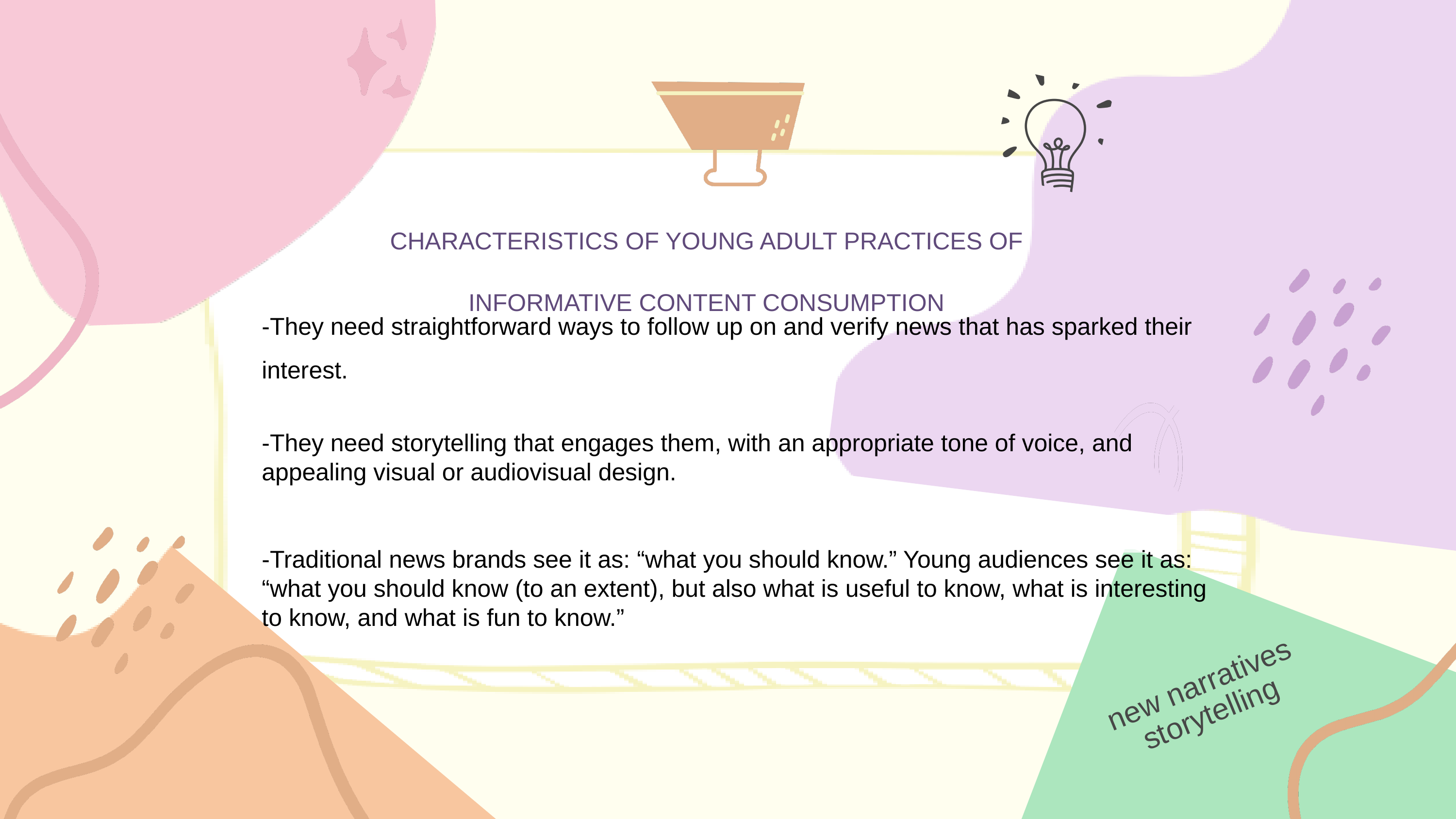

CHARACTERISTICS OF YOUNG ADULT PRACTICES OF INFORMATIVE CONTENT CONSUMPTION

-They need straightforward ways to follow up on and verify news that has sparked their interest.

-They need storytelling that engages them, with an appropriate tone of voice, and appealing visual or audiovisual design.

-Traditional news brands see it as: “what you should know.” Young audiences see it as: “what you should know (to an extent), but also what is useful to know, what is interesting to know, and what is fun to know.”

 new narratives
 storytelling